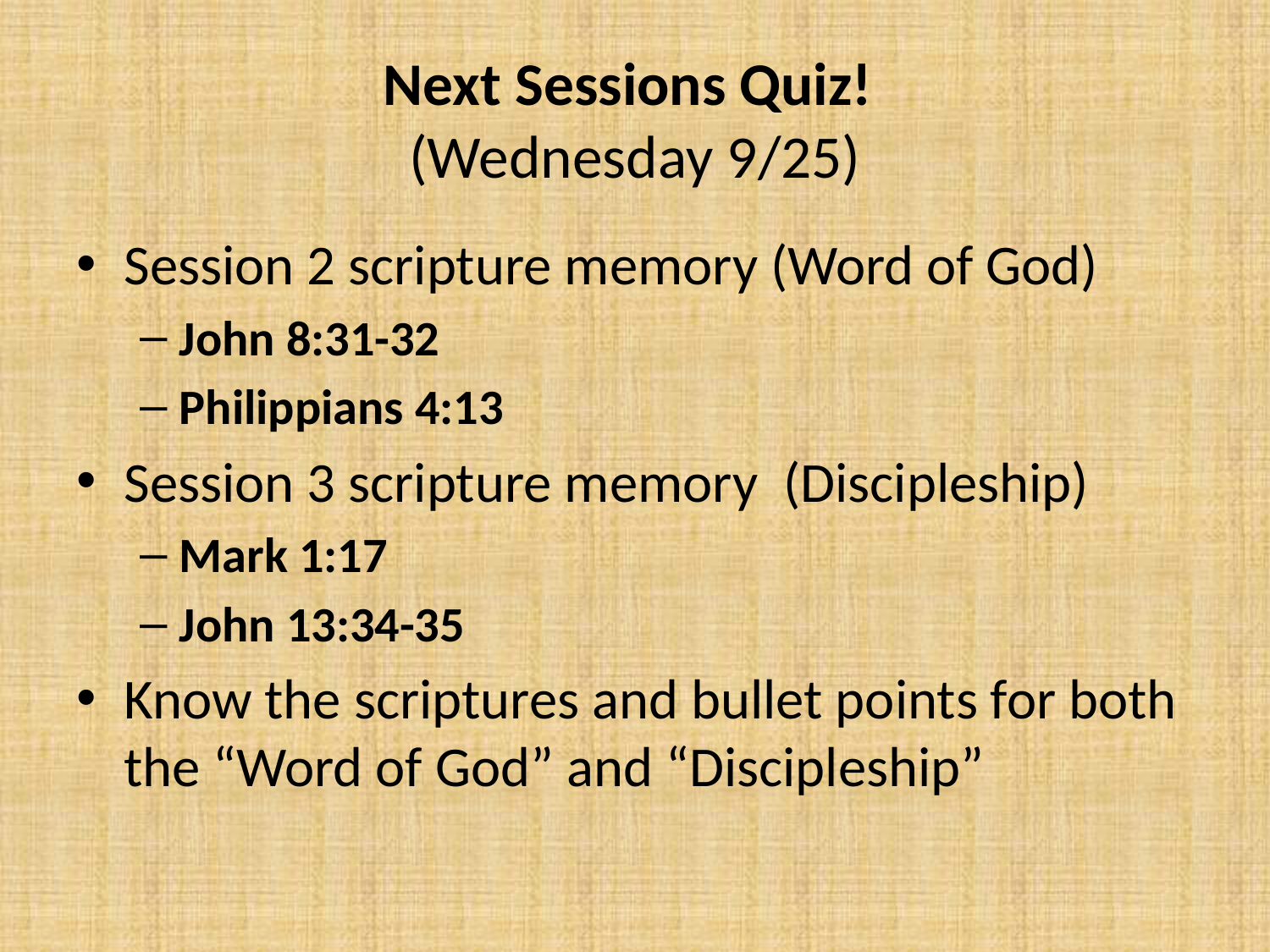

# Next Sessions Quiz! (Wednesday 9/25)
Session 2 scripture memory (Word of God)
John 8:31-32
Philippians 4:13
Session 3 scripture memory  (Discipleship)
Mark 1:17
John 13:34-35
Know the scriptures and bullet points for both the “Word of God” and “Discipleship”